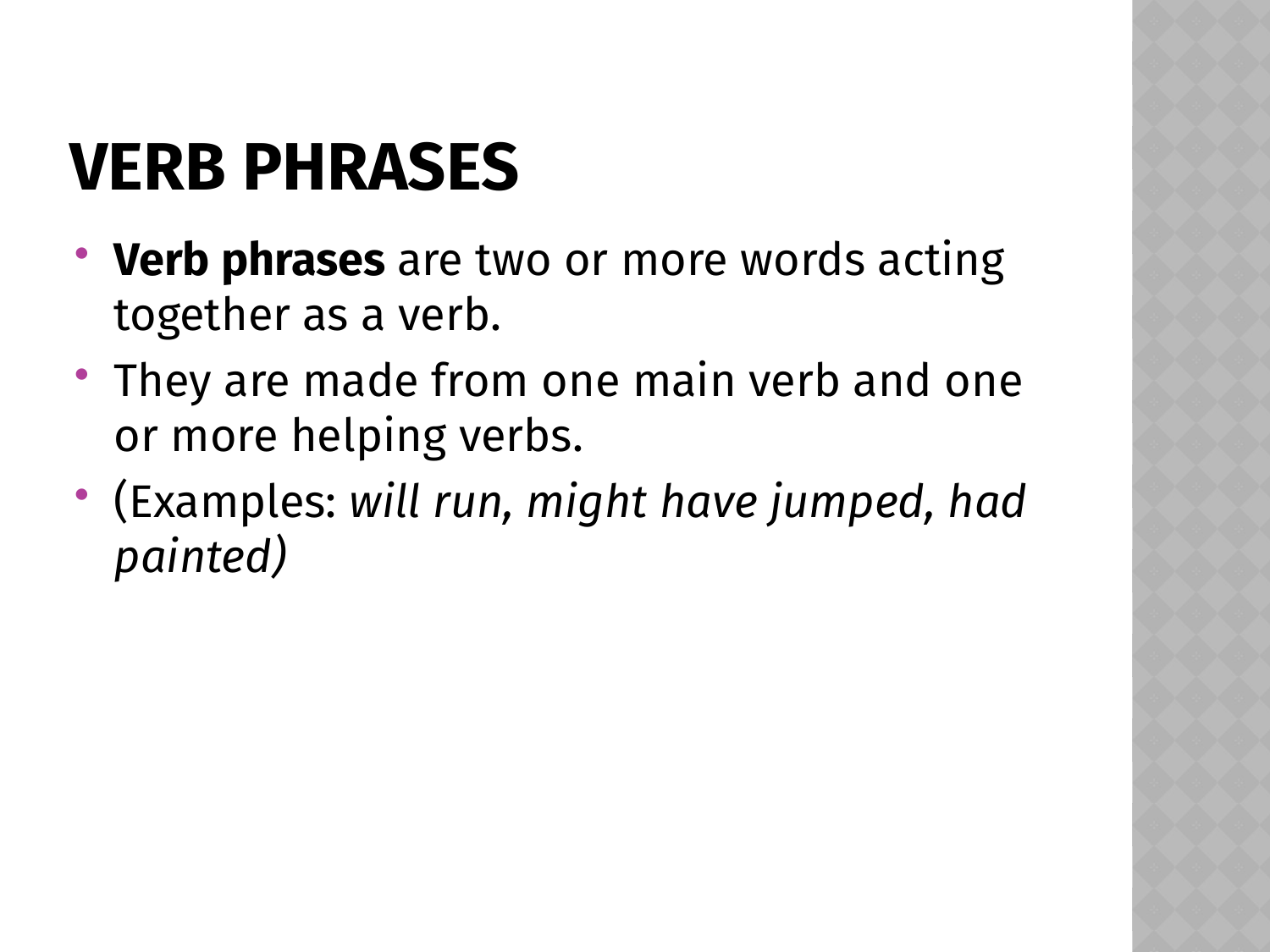

# Verb Phrases
Verb phrases are two or more words acting together as a verb.
They are made from one main verb and one or more helping verbs.
(Examples: will run, might have jumped, had painted)